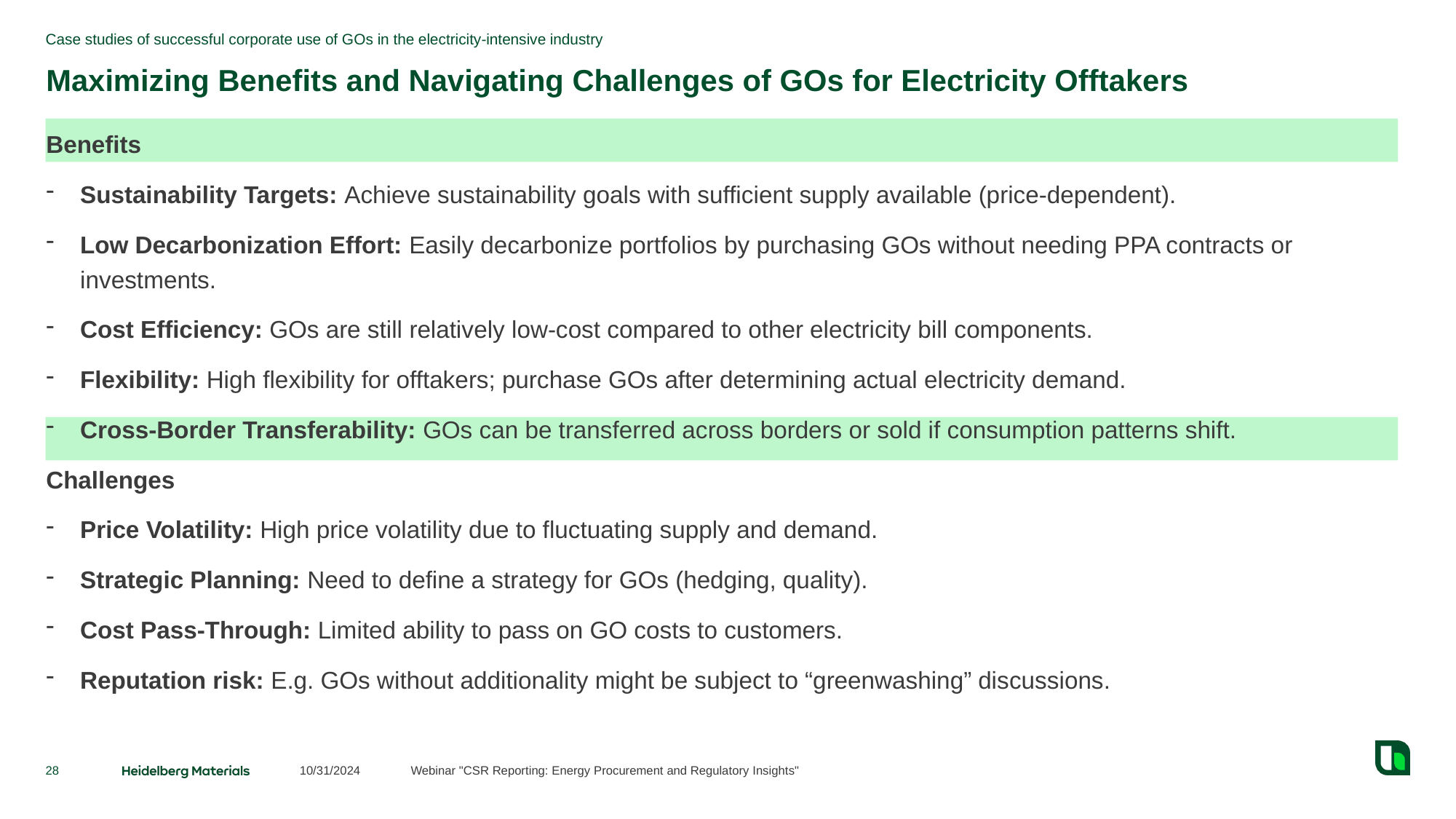

Case studies of successful corporate use of GOs in the electricity-intensive industry
# Maximizing Benefits and Navigating Challenges of GOs for Electricity Offtakers

Benefits
Sustainability Targets: Achieve sustainability goals with sufficient supply available (price-dependent).
Low Decarbonization Effort: Easily decarbonize portfolios by purchasing GOs without needing PPA contracts or investments.
Cost Efficiency: GOs are still relatively low-cost compared to other electricity bill components.
Flexibility: High flexibility for offtakers; purchase GOs after determining actual electricity demand.
Cross-Border Transferability: GOs can be transferred across borders or sold if consumption patterns shift.
Challenges
Price Volatility: High price volatility due to fluctuating supply and demand.
Strategic Planning: Need to define a strategy for GOs (hedging, quality).
Cost Pass-Through: Limited ability to pass on GO costs to customers.
Reputation risk: E.g. GOs without additionality might be subject to “greenwashing” discussions.

28
10/31/2024
Webinar "CSR Reporting: Energy Procurement and Regulatory Insights"